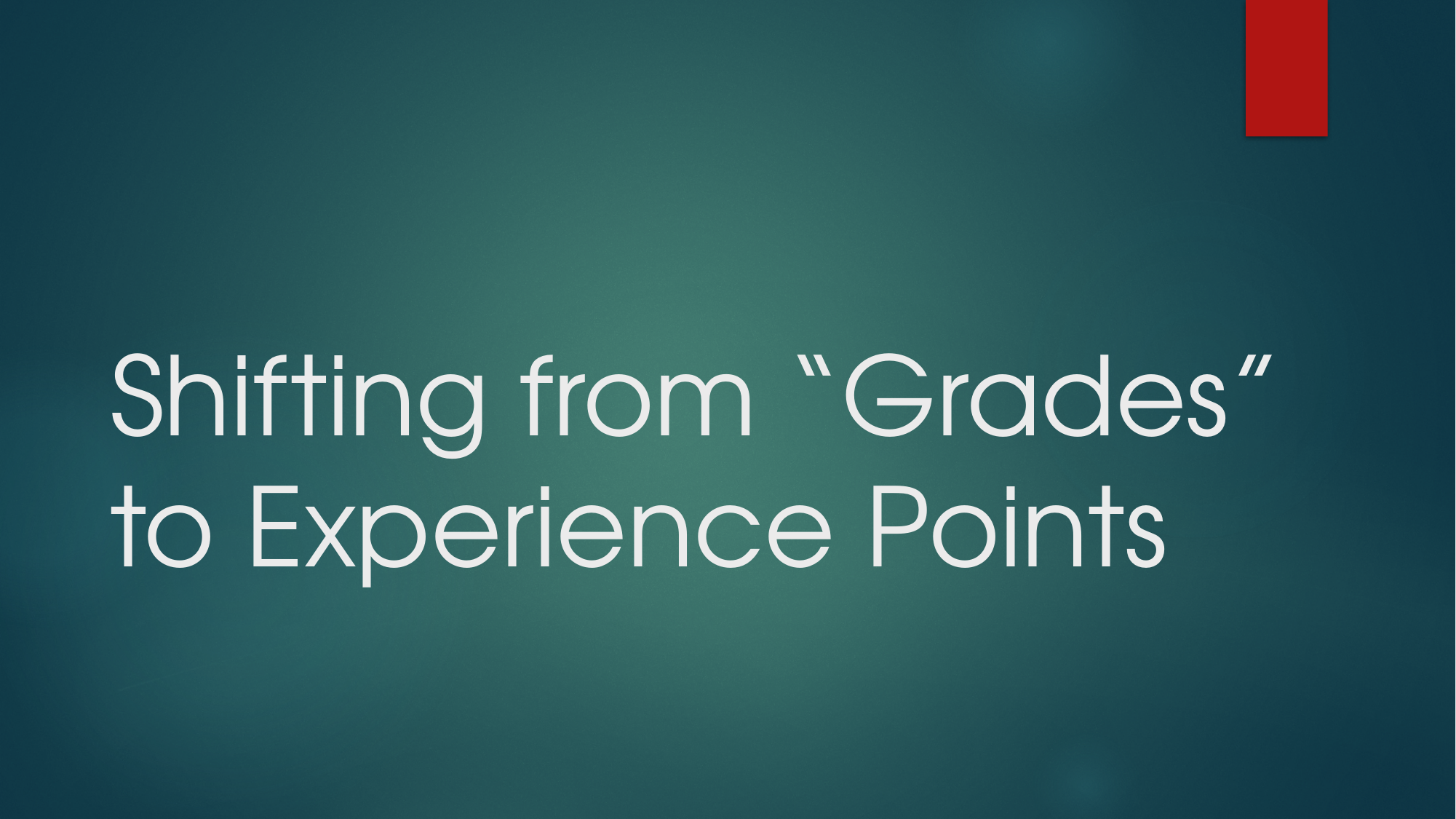

# Shifting from “Grades” to Experience Points